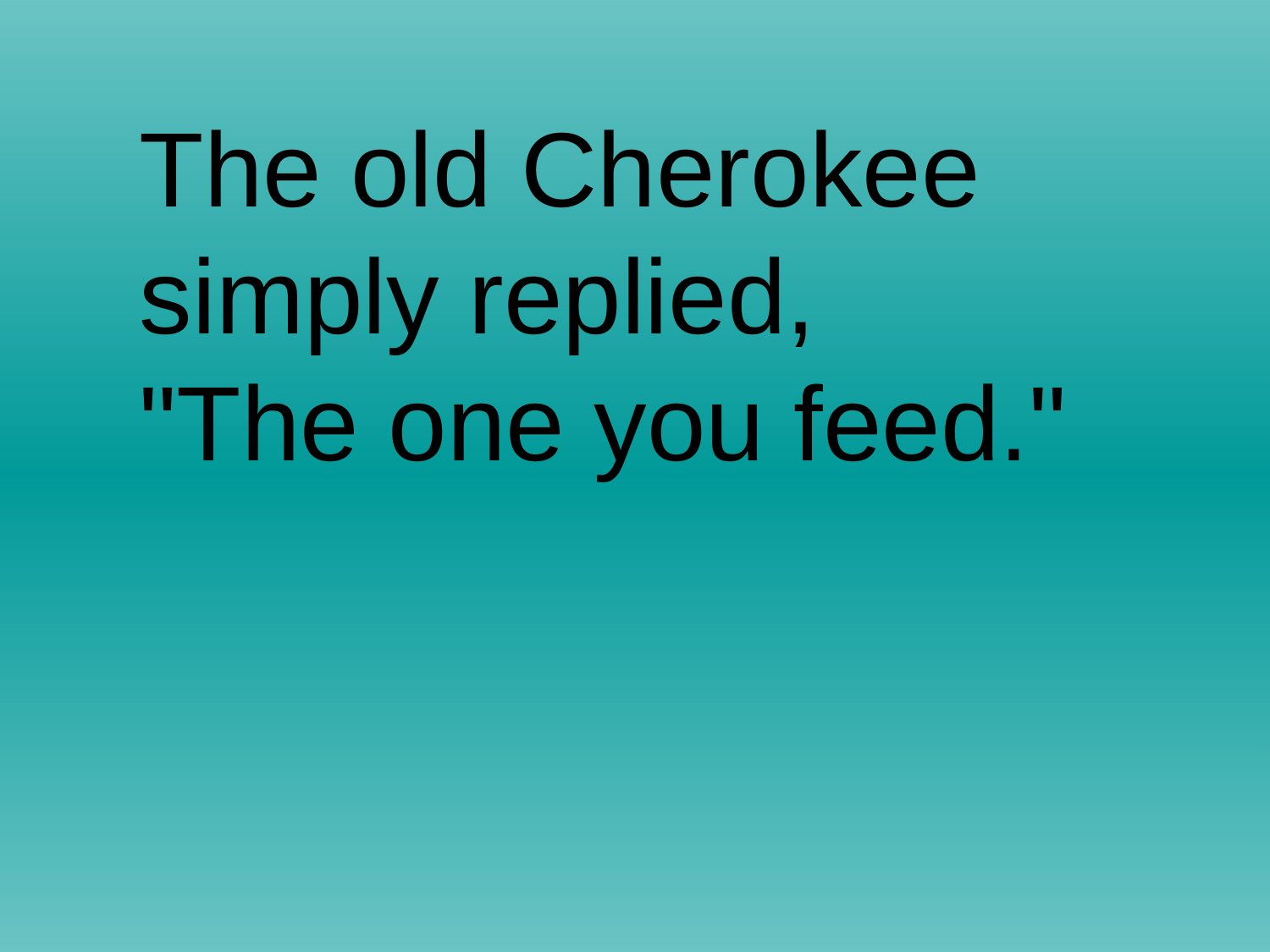

The old Cherokee simply replied,
"The one you feed."